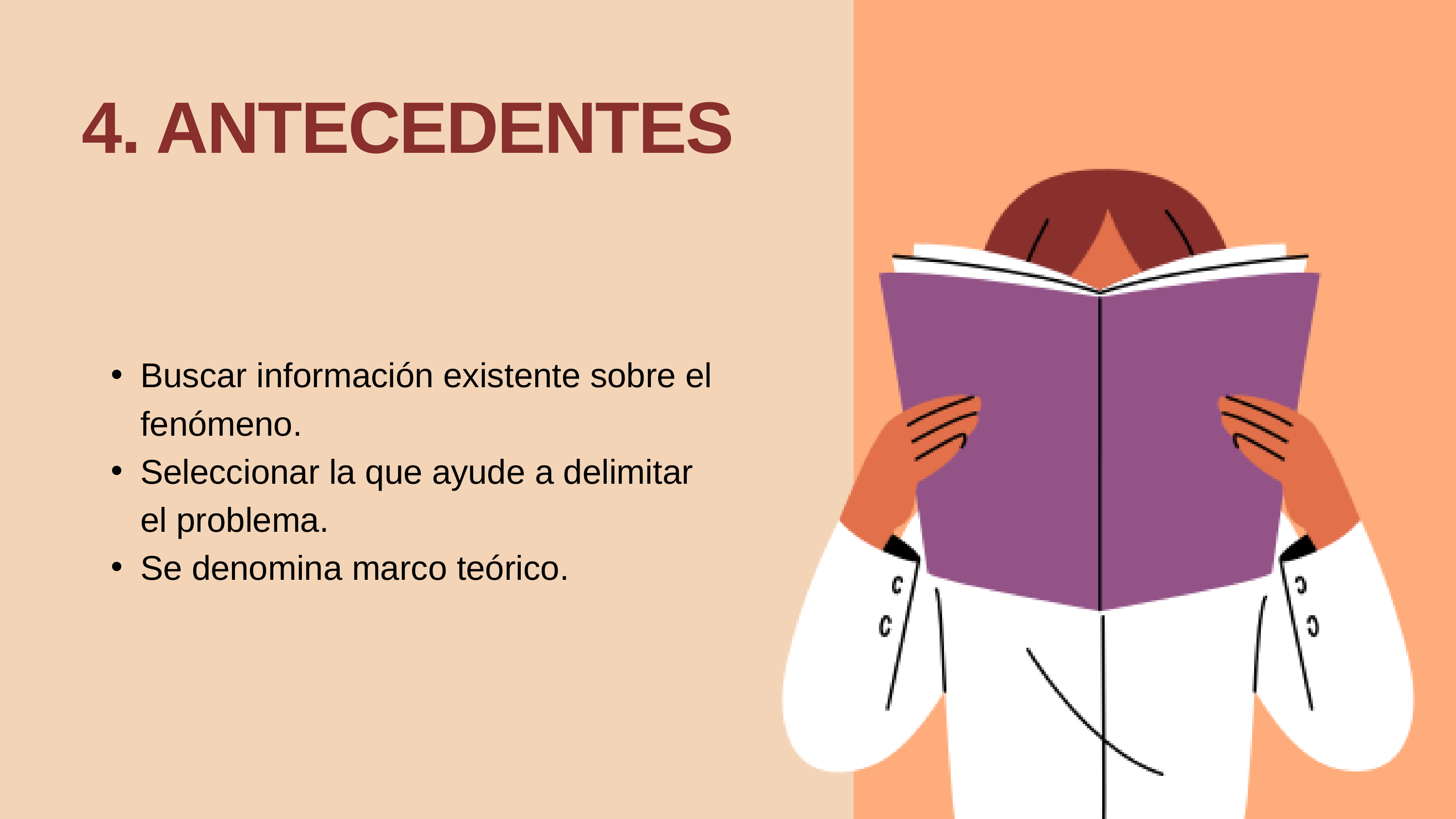

4. ANTECEDENTES

Buscar información existente sobre el fenómeno.
Seleccionar la que ayude a delimitar el problema.
Se denomina marco teórico.